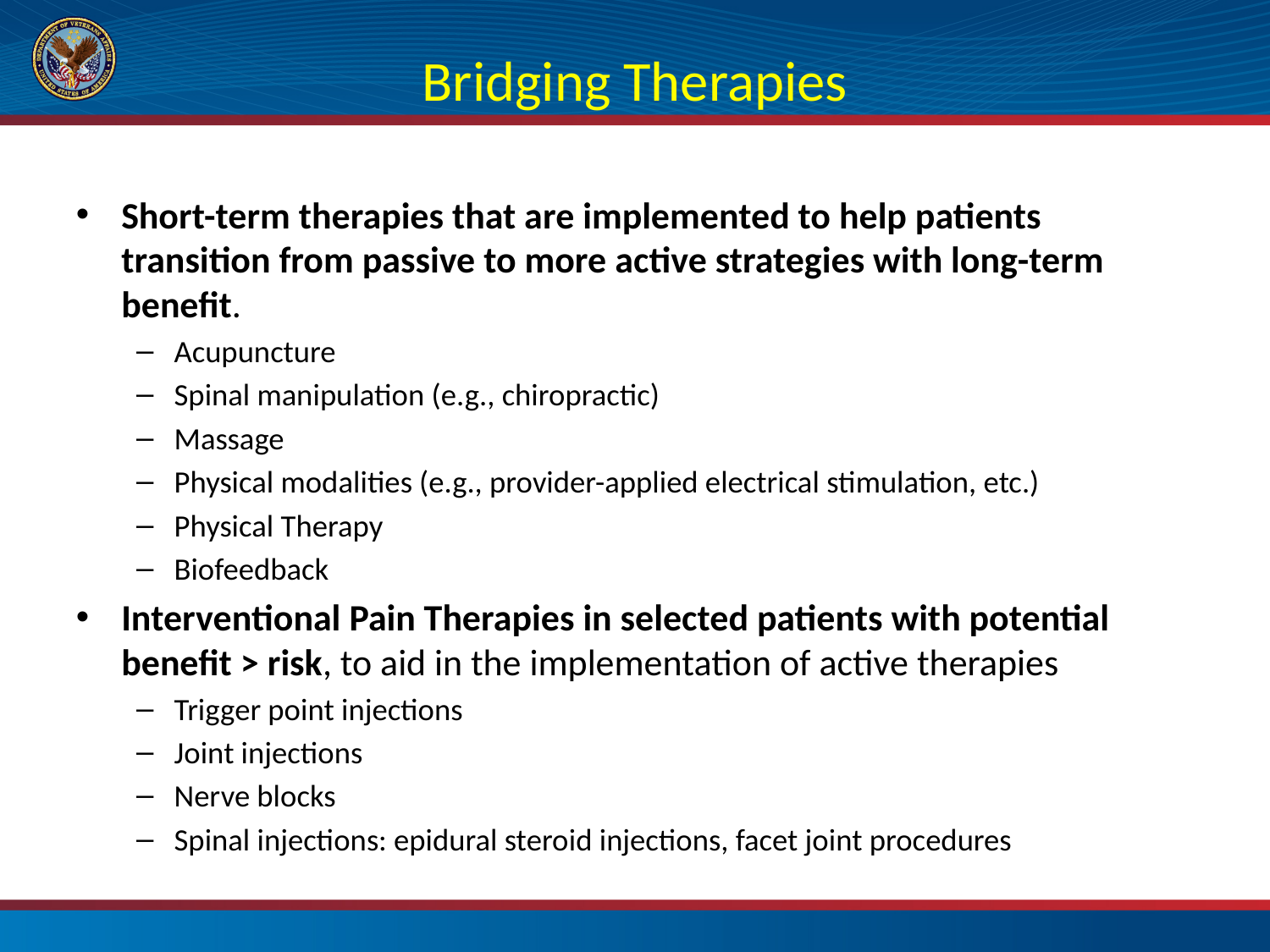

# Bridging Therapies
Short-term therapies that are implemented to help patients transition from passive to more active strategies with long-term benefit.
Acupuncture
Spinal manipulation (e.g., chiropractic)
Massage
Physical modalities (e.g., provider-applied electrical stimulation, etc.)
Physical Therapy
Biofeedback
Interventional Pain Therapies in selected patients with potential benefit > risk, to aid in the implementation of active therapies
Trigger point injections
Joint injections
Nerve blocks
Spinal injections: epidural steroid injections, facet joint procedures